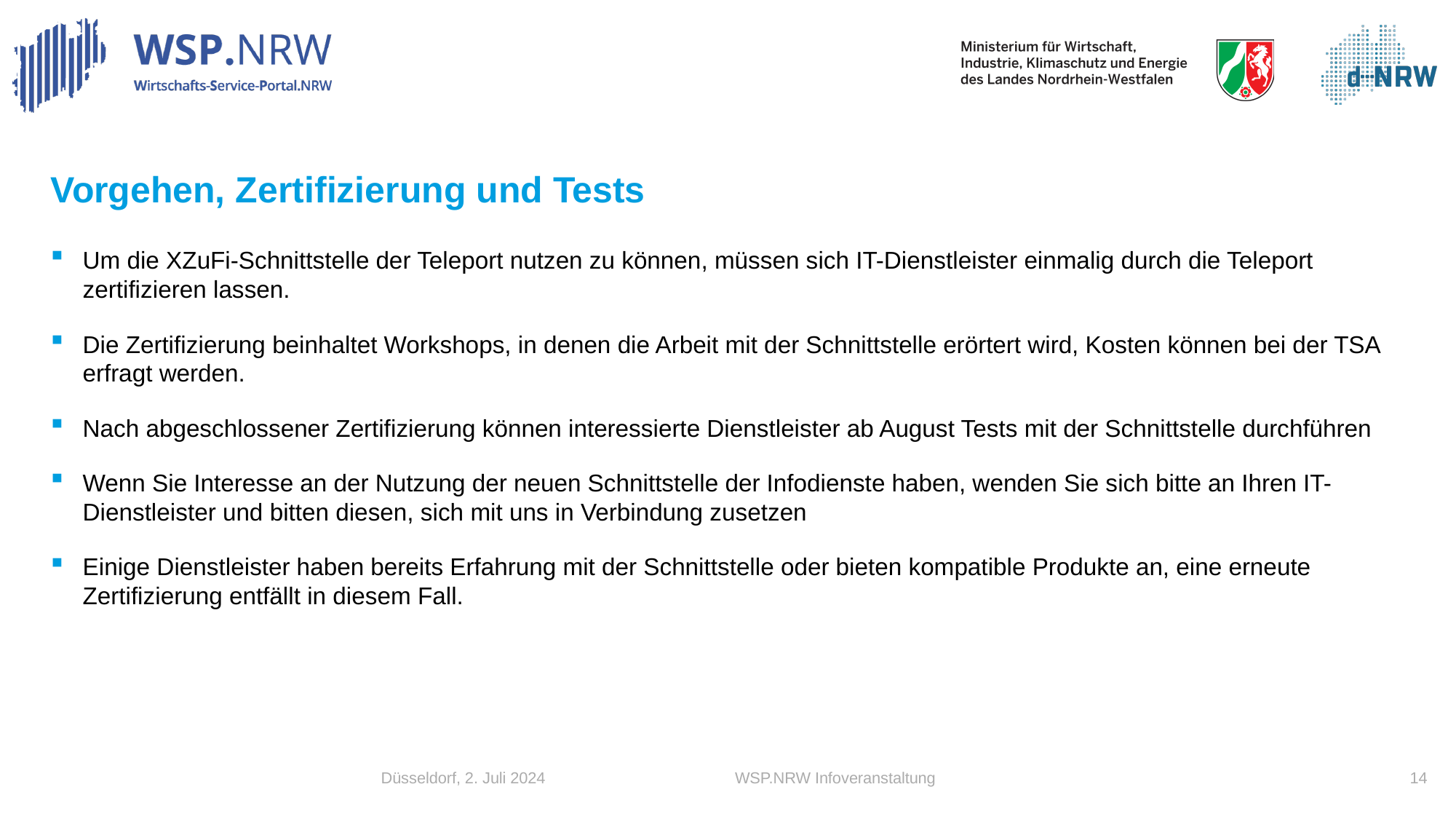

# Vorgehen, Zertifizierung und Tests
Um die XZuFi-Schnittstelle der Teleport nutzen zu können, müssen sich IT-Dienstleister einmalig durch die Teleport zertifizieren lassen.
Die Zertifizierung beinhaltet Workshops, in denen die Arbeit mit der Schnittstelle erörtert wird, Kosten können bei der TSA erfragt werden.
Nach abgeschlossener Zertifizierung können interessierte Dienstleister ab August Tests mit der Schnittstelle durchführen
Wenn Sie Interesse an der Nutzung der neuen Schnittstelle der Infodienste haben, wenden Sie sich bitte an Ihren IT-Dienstleister und bitten diesen, sich mit uns in Verbindung zusetzen
Einige Dienstleister haben bereits Erfahrung mit der Schnittstelle oder bieten kompatible Produkte an, eine erneute Zertifizierung entfällt in diesem Fall.

Düsseldorf, 2. Juli 2024
14